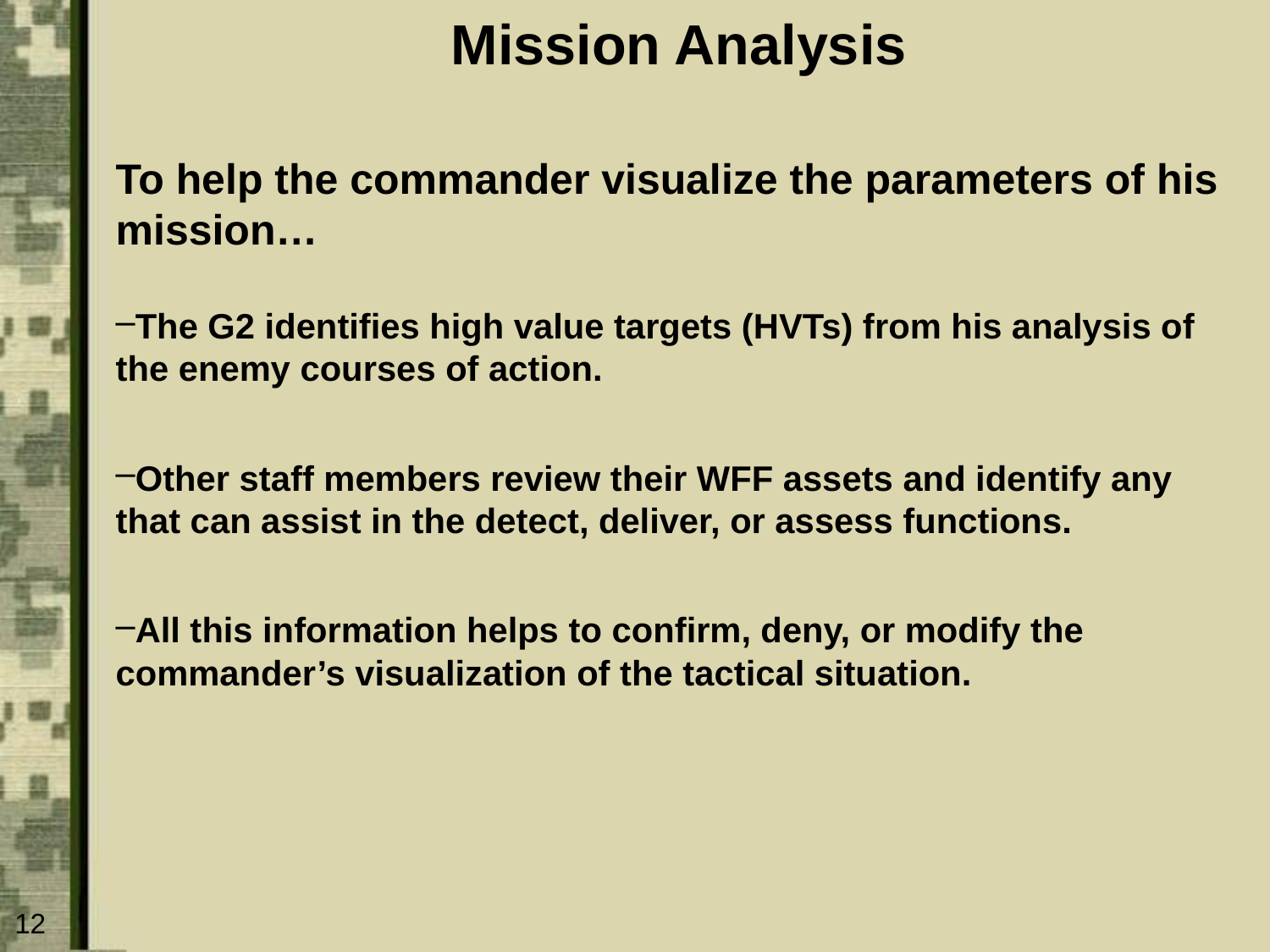

# Mission Analysis
To help the commander visualize the parameters of his mission…

The G2 identifies high value targets (HVTs) from his analysis of the enemy courses of action.

Other staff members review their WFF assets and identify any that can assist in the detect, deliver, or assess functions.

All this information helps to confirm, deny, or modify the commander’s visualization of the tactical situation.
12